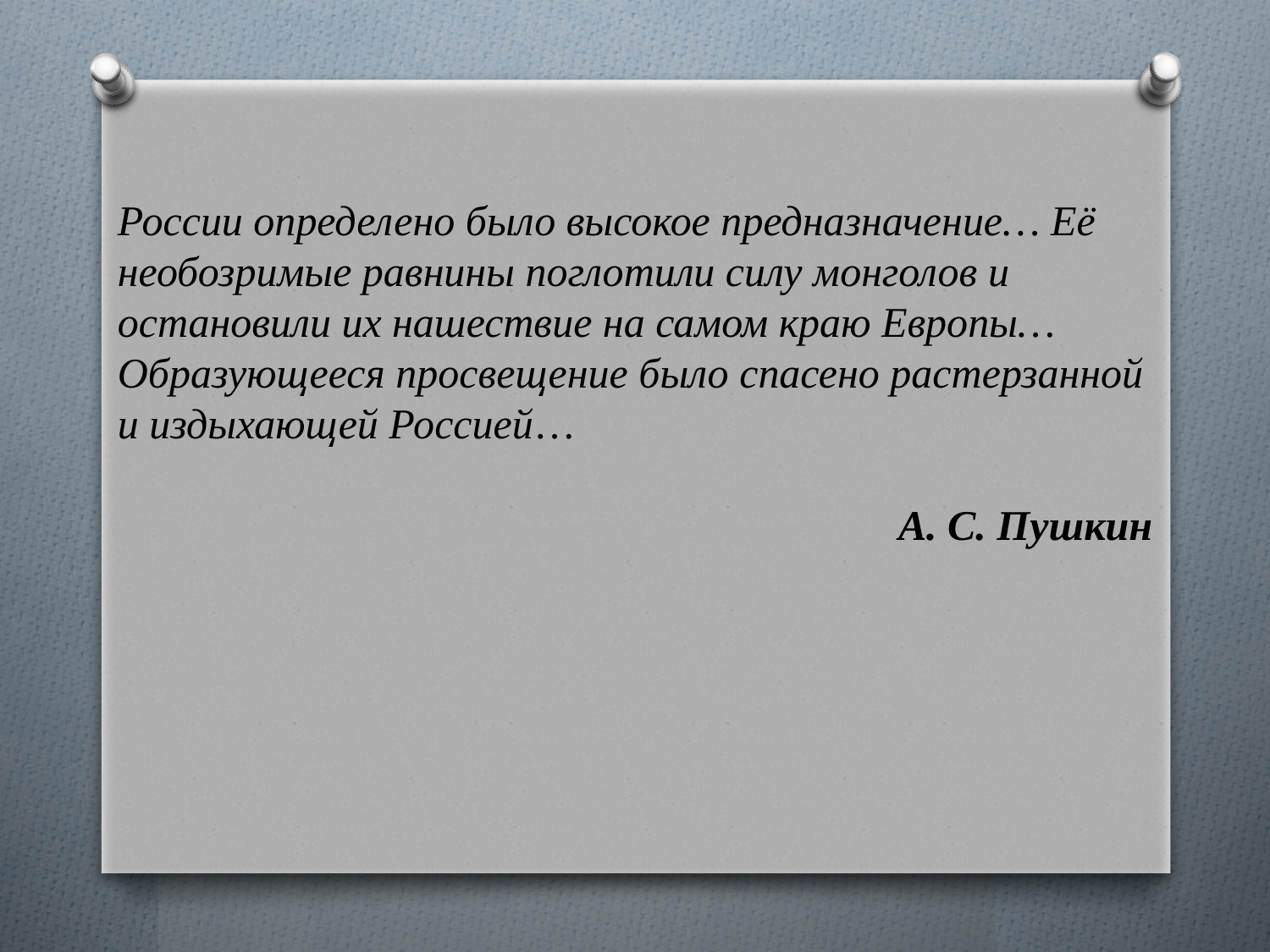

России определено было высокое предназначение… Её необозримые равнины поглотили силу монголов и остановили их нашествие на самом краю Европы…
Образующееся просвещение было спасено растерзанной и издыхающей Россией…

А. С. Пушкин